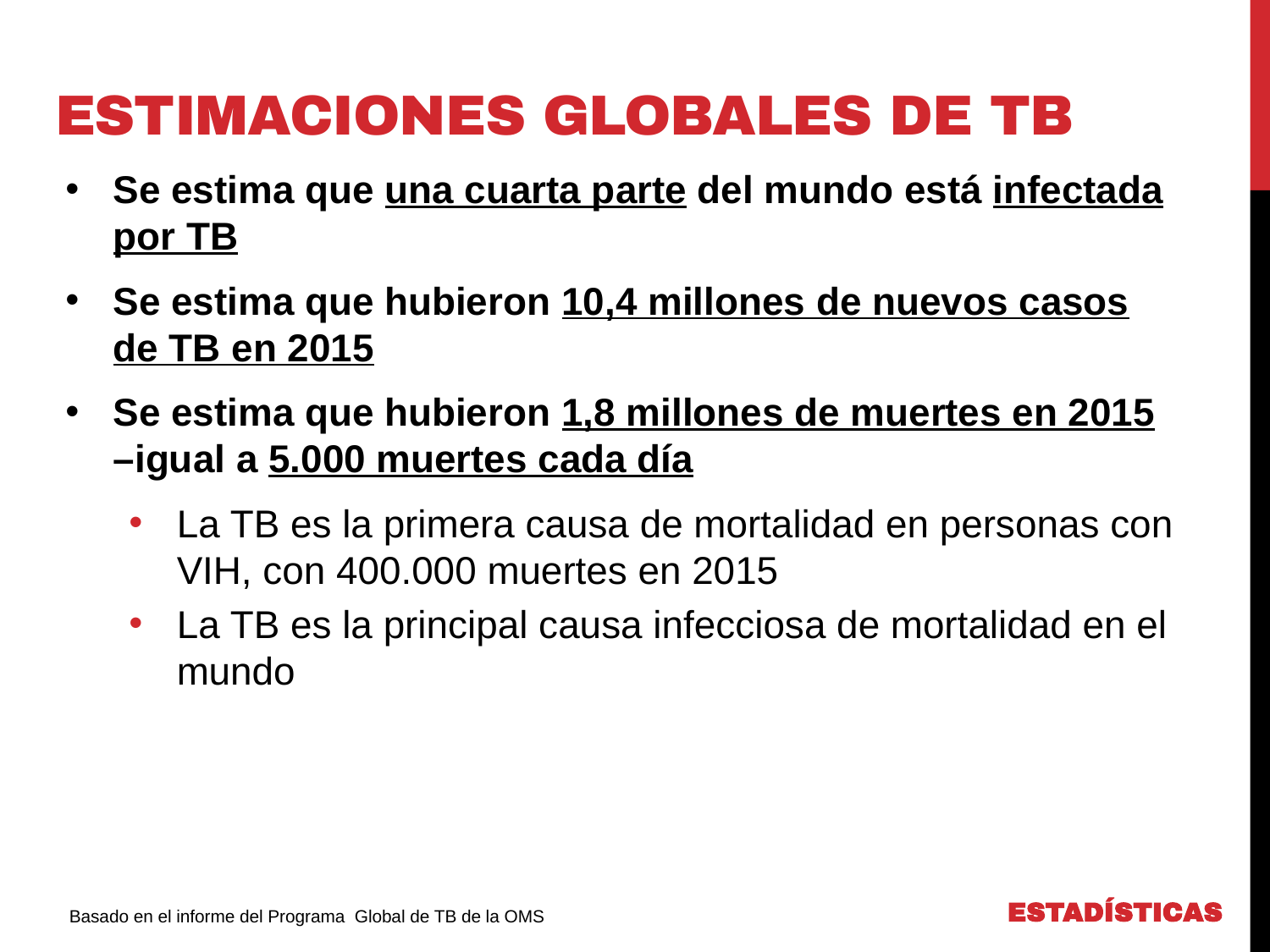

ESTIMACIONES GLOBALES DE TB
Se estima que una cuarta parte del mundo está infectada por TB
Se estima que hubieron 10,4 millones de nuevos casos de TB en 2015
Se estima que hubieron 1,8 millones de muertes en 2015 –igual a 5.000 muertes cada día
La TB es la primera causa de mortalidad en personas con VIH, con 400.000 muertes en 2015
La TB es la principal causa infecciosa de mortalidad en el mundo
ESTADÍSTICAS
Basado en el informe del Programa  Global de TB de la OMS